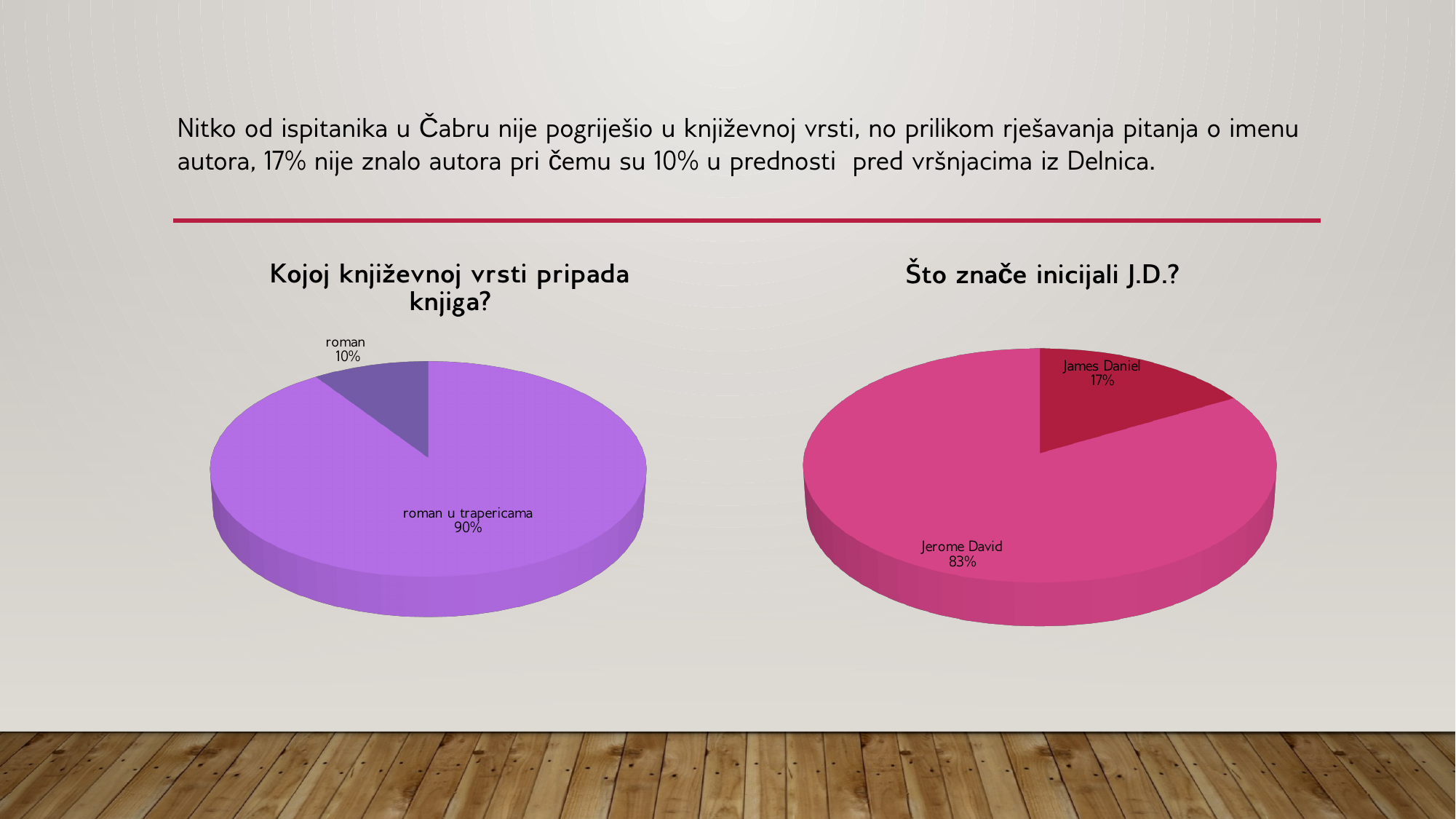

Nitko od ispitanika u Čabru nije pogriješio u književnoj vrsti, no prilikom rješavanja pitanja o imenu autora, 17% nije znalo autora pri čemu su 10% u prednosti  pred vršnjacima iz Delnica.

[unsupported chart]

[unsupported chart]